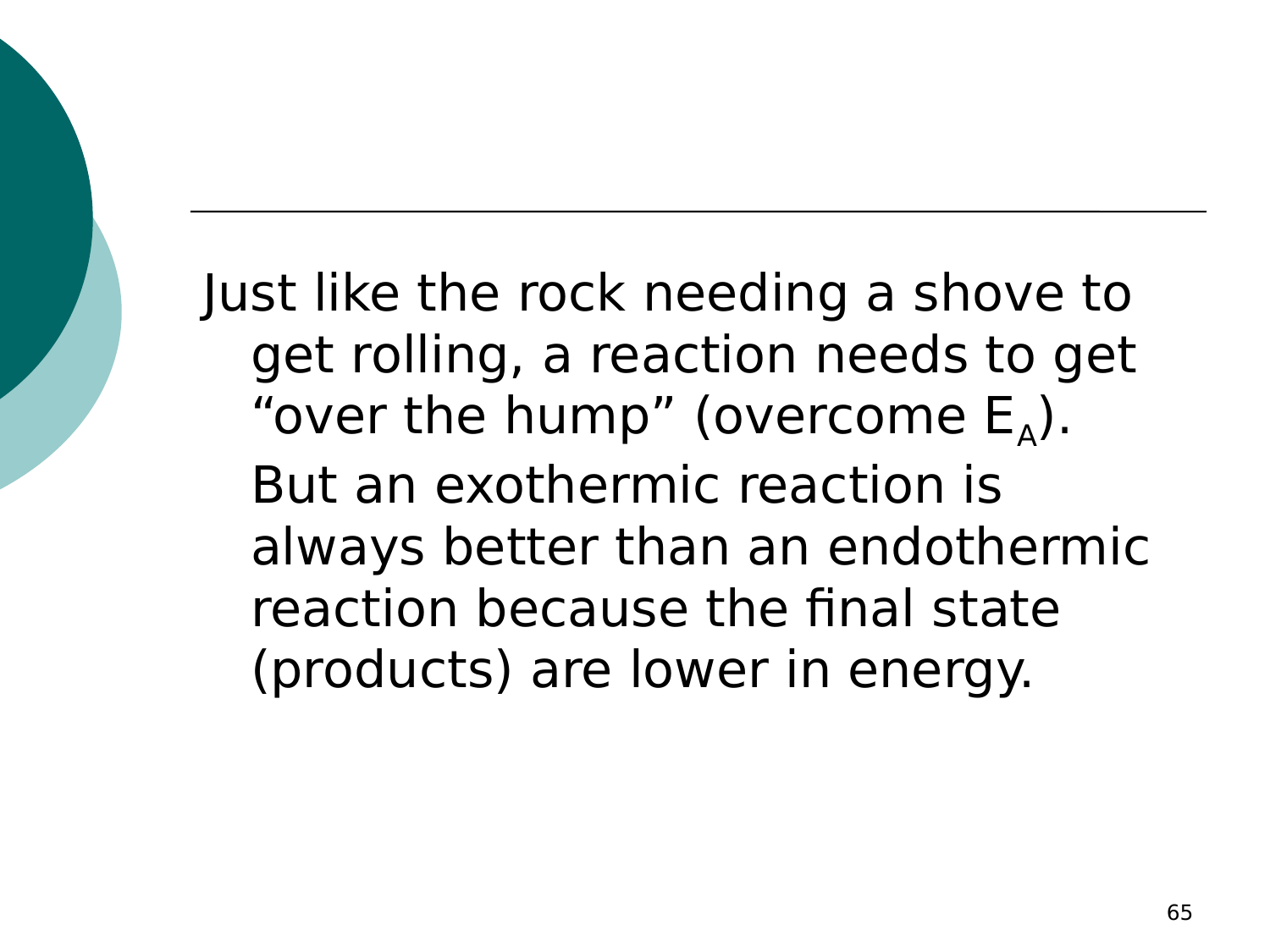

#
Just like the rock needing a shove to get rolling, a reaction needs to get “over the hump” (overcome EA).  But an exothermic reaction is always better than an endothermic reaction because the final state (products) are lower in energy.
65